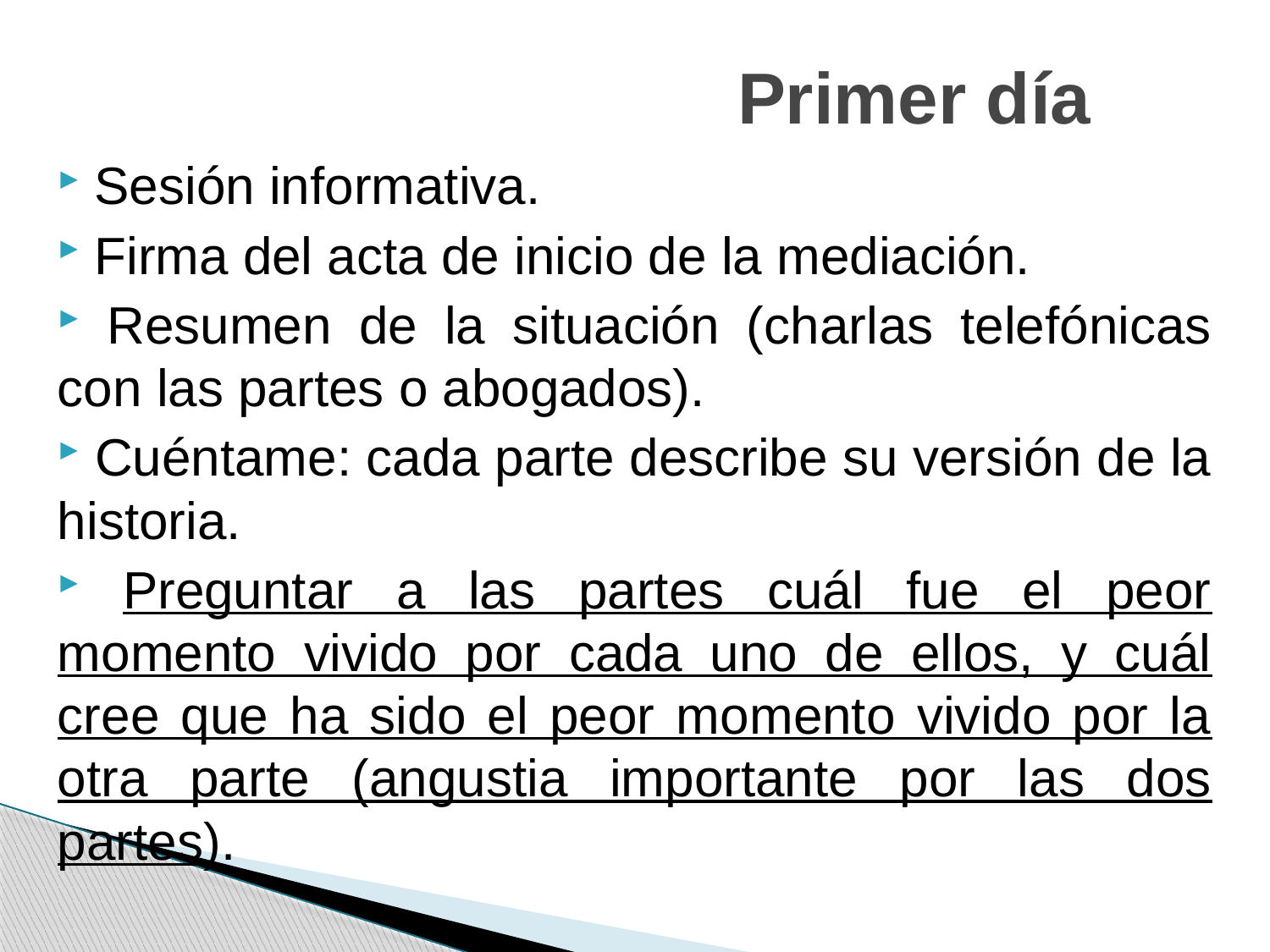

# Primer día
 Sesión informativa.
 Firma del acta de inicio de la mediación.
 Resumen de la situación (charlas telefónicas con las partes o abogados).
 Cuéntame: cada parte describe su versión de la historia.
 Preguntar a las partes cuál fue el peor momento vivido por cada uno de ellos, y cuál cree que ha sido el peor momento vivido por la otra parte (angustia importante por las dos partes).